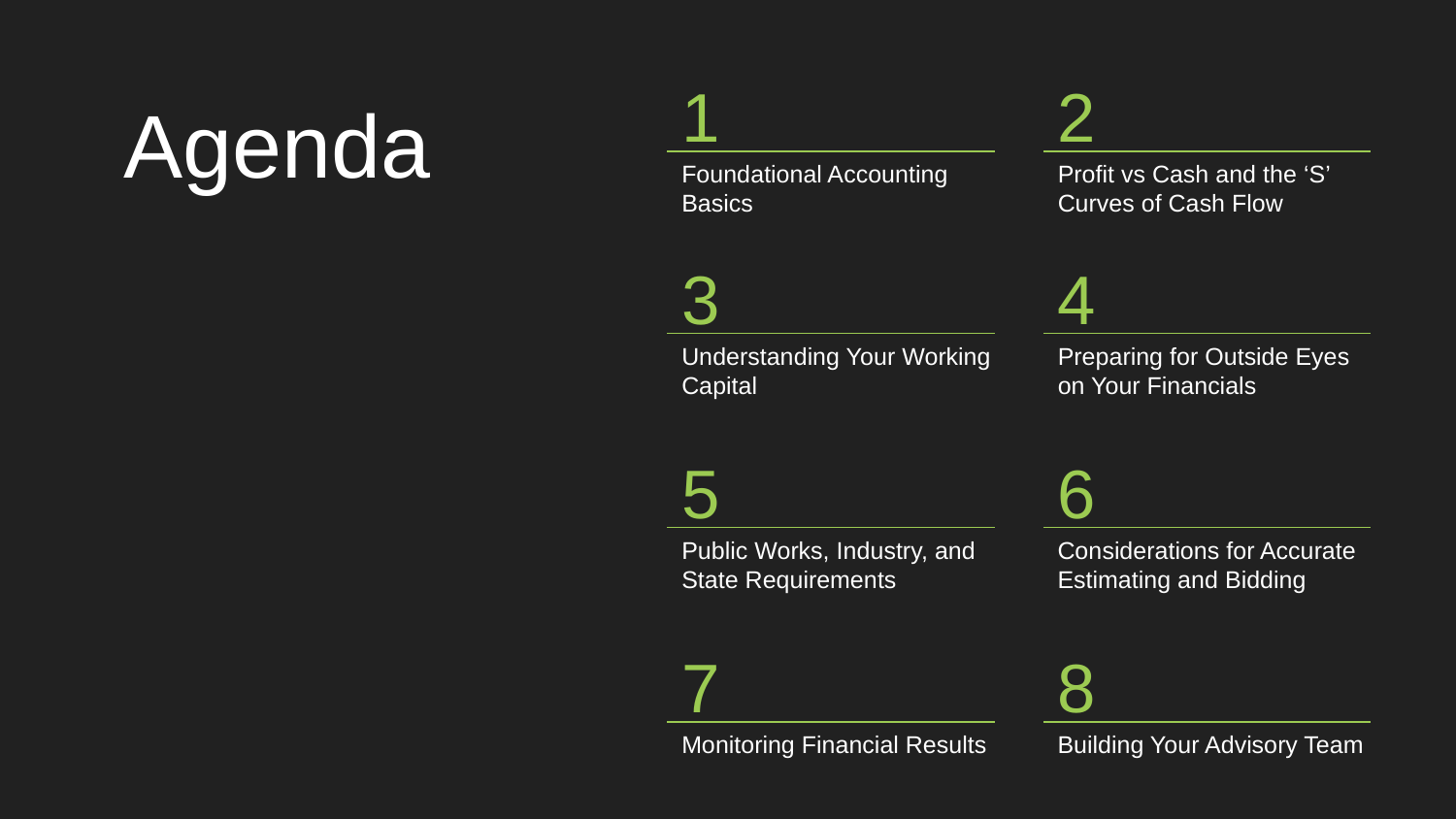

1
2
Agenda
Foundational Accounting Basics
Profit vs Cash and the ‘S’ Curves of Cash Flow
3
4
Understanding Your Working Capital
Preparing for Outside Eyes on Your Financials
5
6
Considerations for Accurate Estimating and Bidding
Public Works, Industry, and State Requirements
7
8
Monitoring Financial Results
Building Your Advisory Team